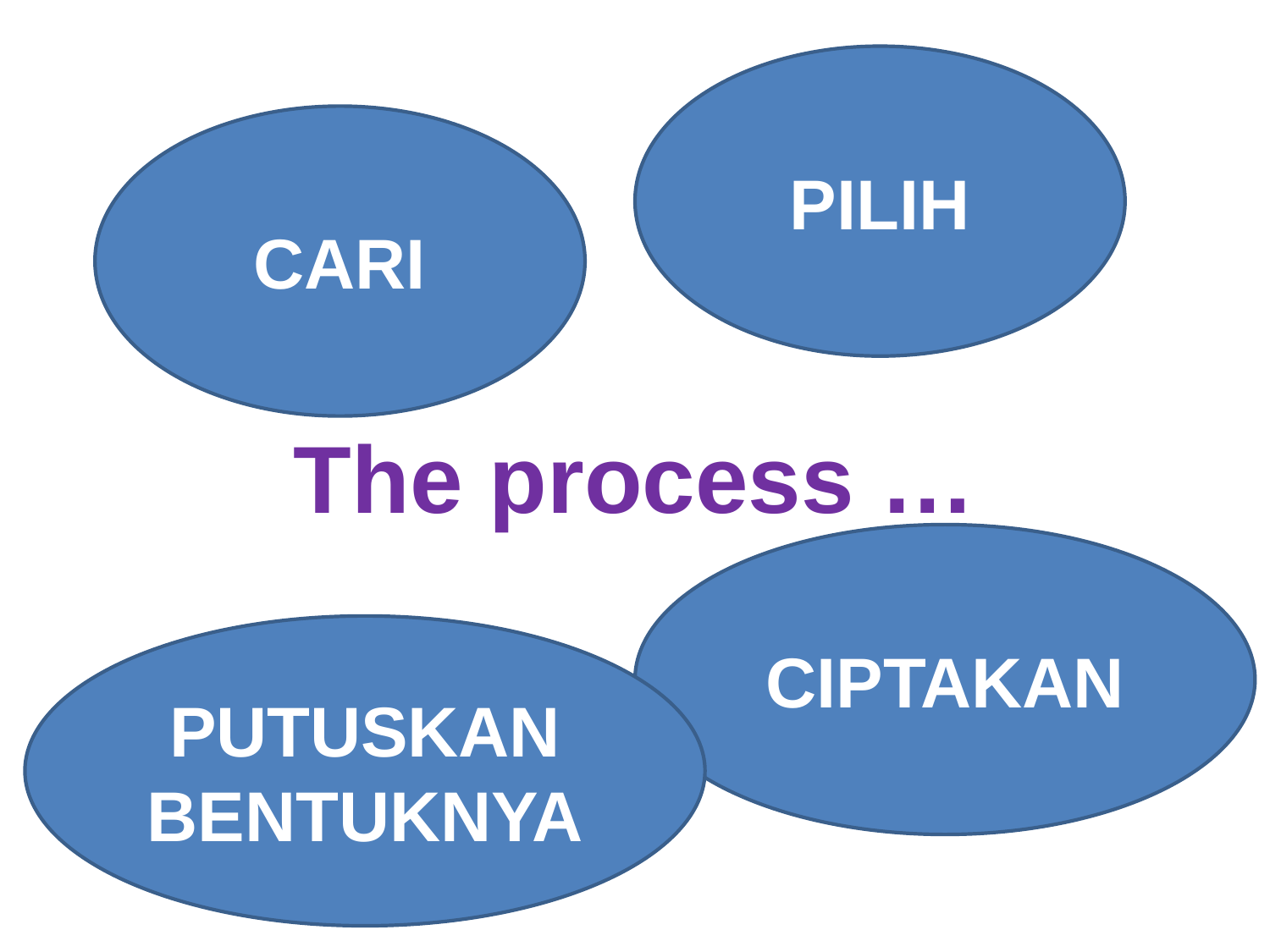

PILIH
CARI
The process …
CIPTAKAN
PUTUSKAN
BENTUKNYA